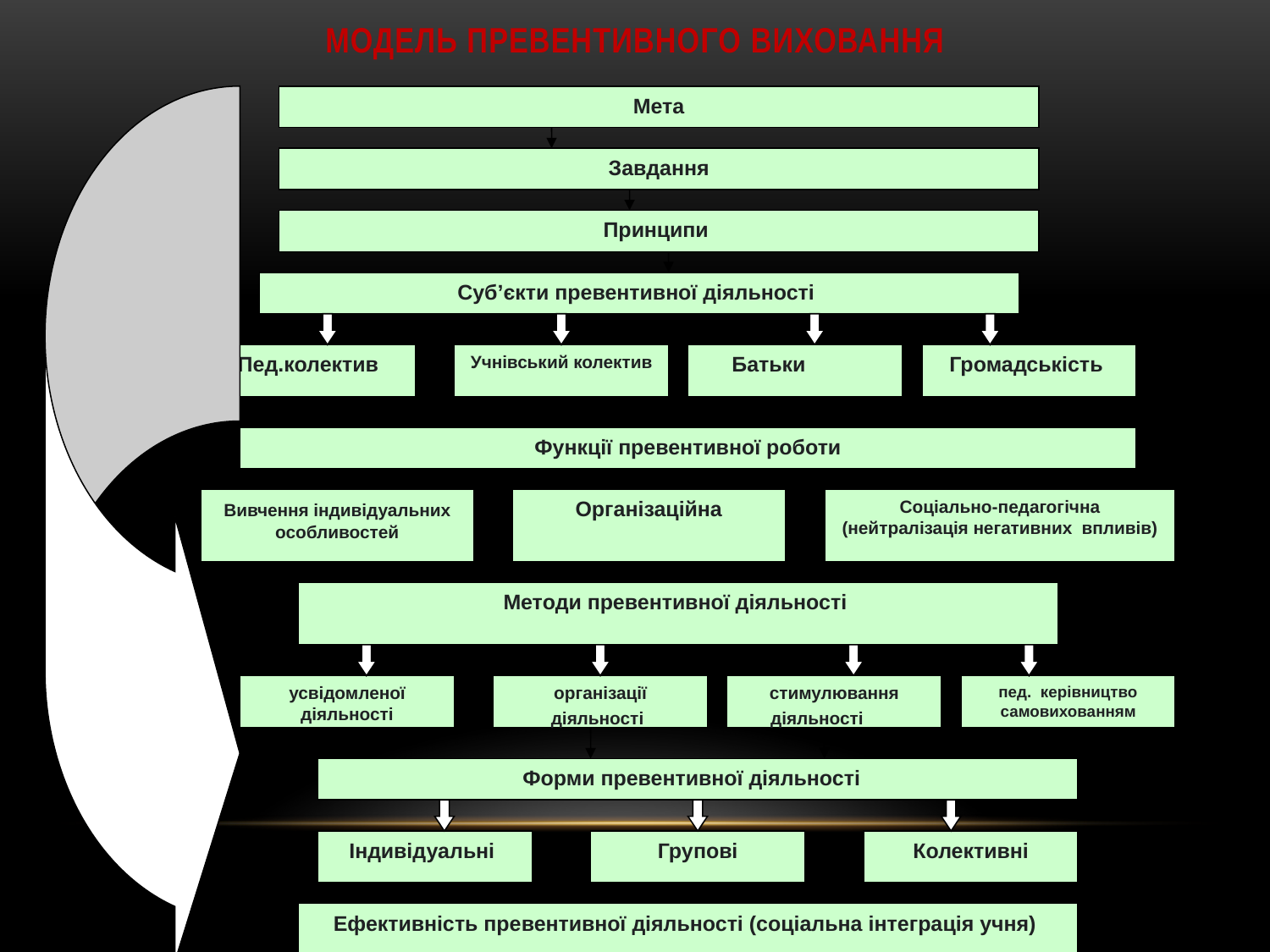

# модель превентивного виховання

Мета

Завдання
Принципи
Суб’єкти превентивної діяльності

Пед.колектив
Учнівський колектив
Батьки
Громадськість

Функції превентивної роботи

Вивчення індивідуальних особливостей
Організаційна
Соціально-педагогічна (нейтралізація негативних  впливів)

Методи превентивної діяльності

усвідомленої діяльності
організації діяльності
стимулювання діяльності
пед.  керівництво самовихованням

Форми превентивної діяльності

Індивідуальні
Групові
 Колективні

Ефективність превентивної діяльності (соціальна інтеграція учня)